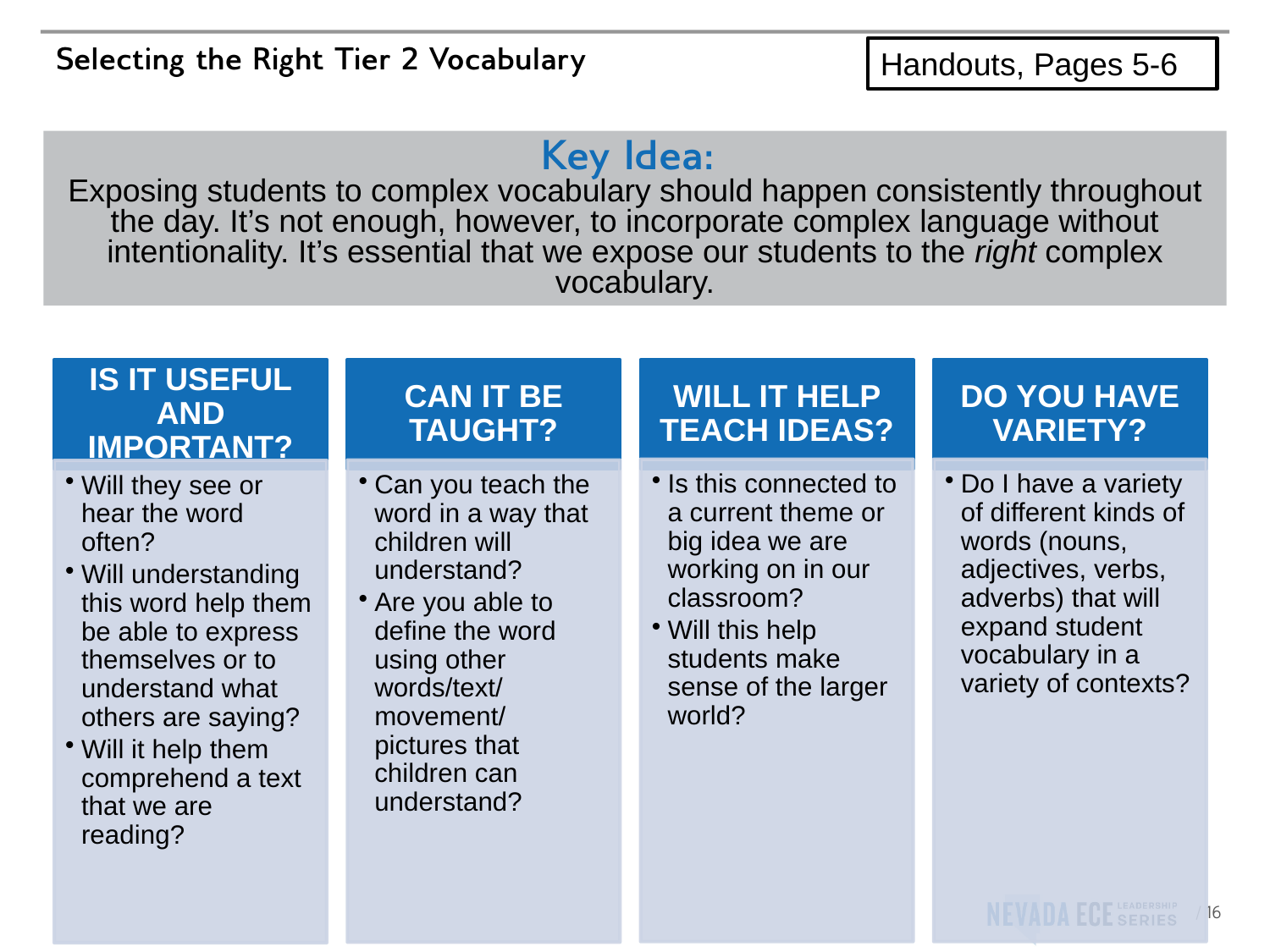

# Selecting the Right Tier 2 Vocabulary
Handouts, Pages 5-6

Key Idea:
Exposing students to complex vocabulary should happen consistently throughout the day. It’s not enough, however, to incorporate complex language without intentionality. It’s essential that we expose our students to the right complex vocabulary.
IS IT USEFUL AND IMPORTANT?
Will they see or hear the word often?
Will understanding this word help them be able to express themselves or to understand what others are saying?
Will it help them comprehend a text that we are reading?
CAN IT BE TAUGHT?
Can you teach the word in a way that children will understand?
Are you able to define the word using other words/text/ movement/ pictures that children can understand?
WILL IT HELP TEACH IDEAS?
Is this connected to a current theme or big idea we are working on in our classroom?
Will this help students make sense of the larger world?
DO YOU HAVE VARIETY?
Do I have a variety of different kinds of words (nouns, adjectives, verbs, adverbs) that will expand student vocabulary in a variety of contexts?